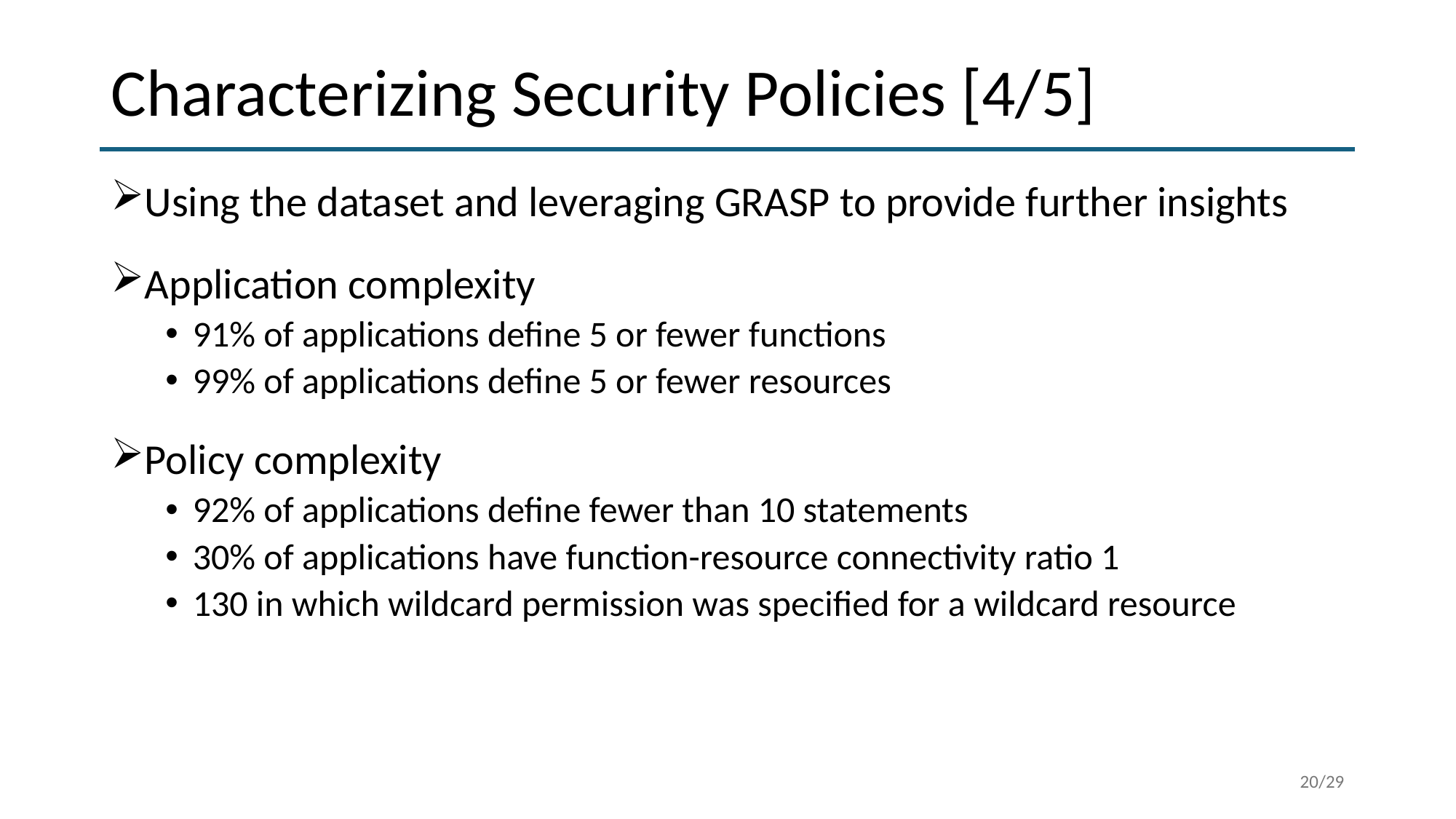

# Characterizing Security Policies [4/5]
Using the dataset and leveraging GRASP to provide further insights
Application complexity
91% of applications define 5 or fewer functions
99% of applications define 5 or fewer resources
Policy complexity
92% of applications define fewer than 10 statements
30% of applications have function-resource connectivity ratio 1
130 in which wildcard permission was specified for a wildcard resource
20/29